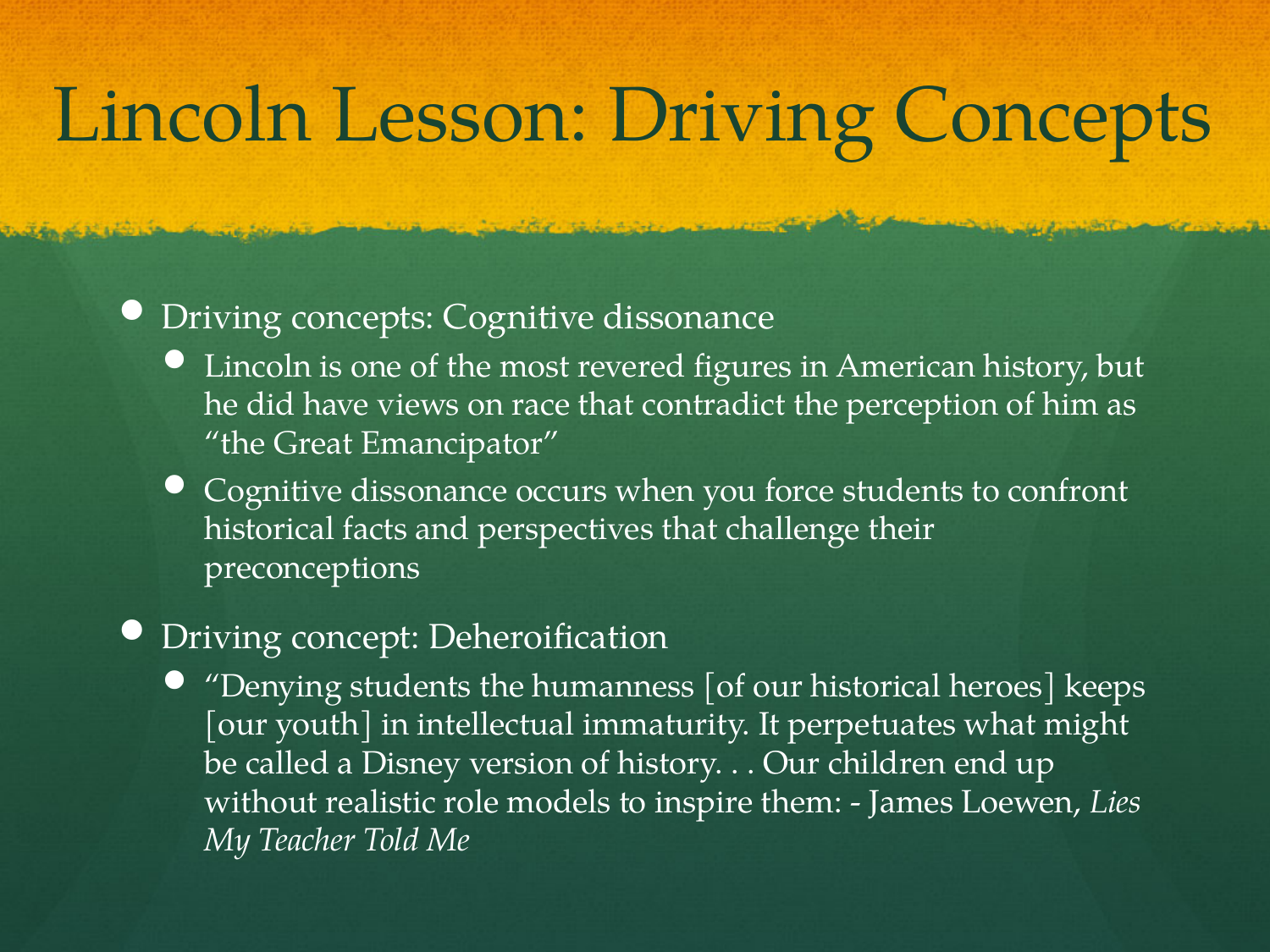

# Lincoln Lesson: Driving Concepts
Driving concepts: Cognitive dissonance
Lincoln is one of the most revered figures in American history, but he did have views on race that contradict the perception of him as “the Great Emancipator”
Cognitive dissonance occurs when you force students to confront historical facts and perspectives that challenge their preconceptions
Driving concept: Deheroification
“Denying students the humanness [of our historical heroes] keeps [our youth] in intellectual immaturity. It perpetuates what might be called a Disney version of history. . . Our children end up without realistic role models to inspire them: - James Loewen, Lies My Teacher Told Me